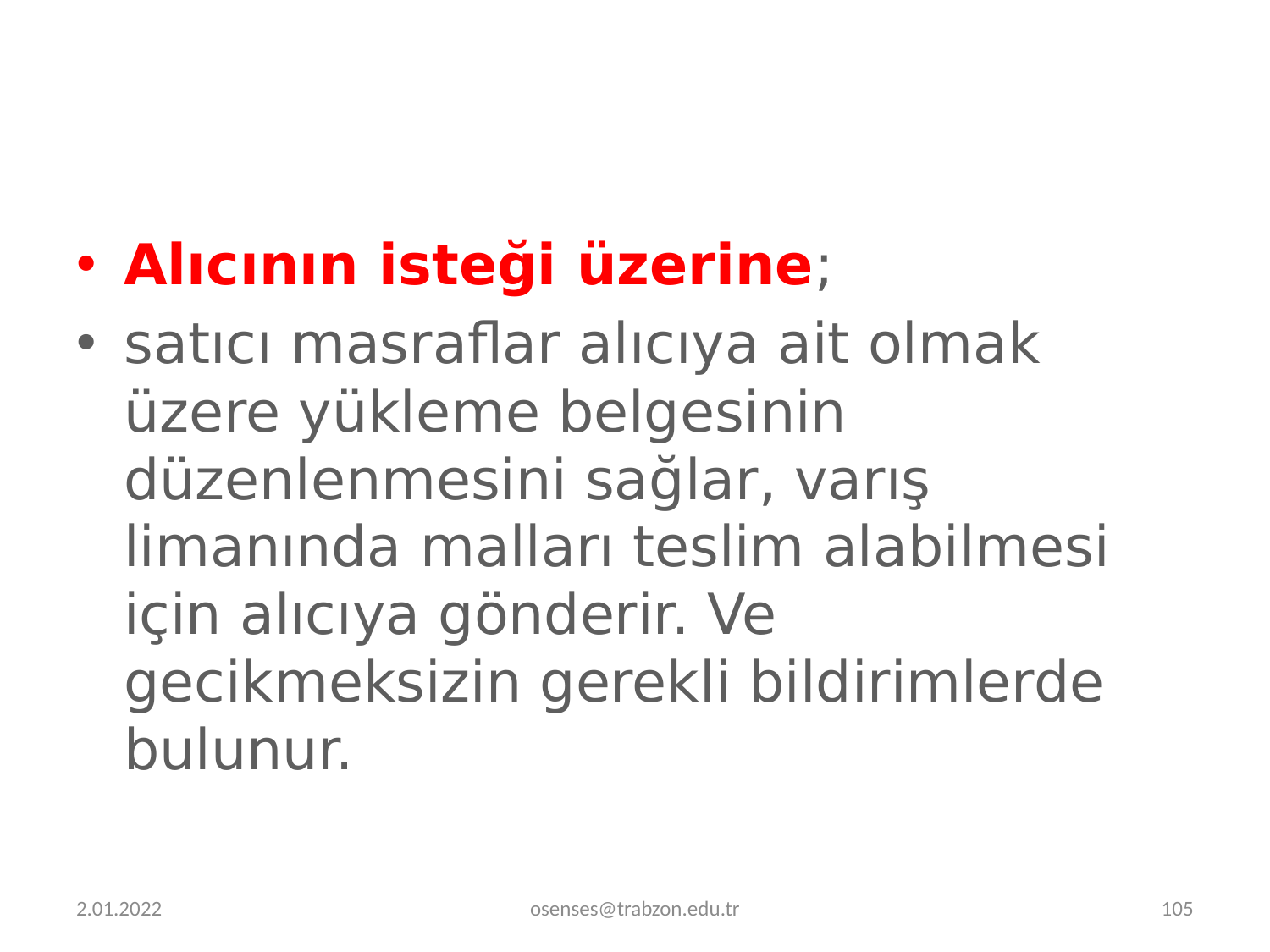

Alıcının isteği üzerine;
satıcı masraflar alıcıya ait olmak üzere yükleme belgesinin düzenlenmesini sağlar, varış limanında malları teslim alabilmesi için alıcıya gönderir. Ve gecikmeksizin gerekli bildirimlerde bulunur.
2.01.2022
osenses@trabzon.edu.tr
105